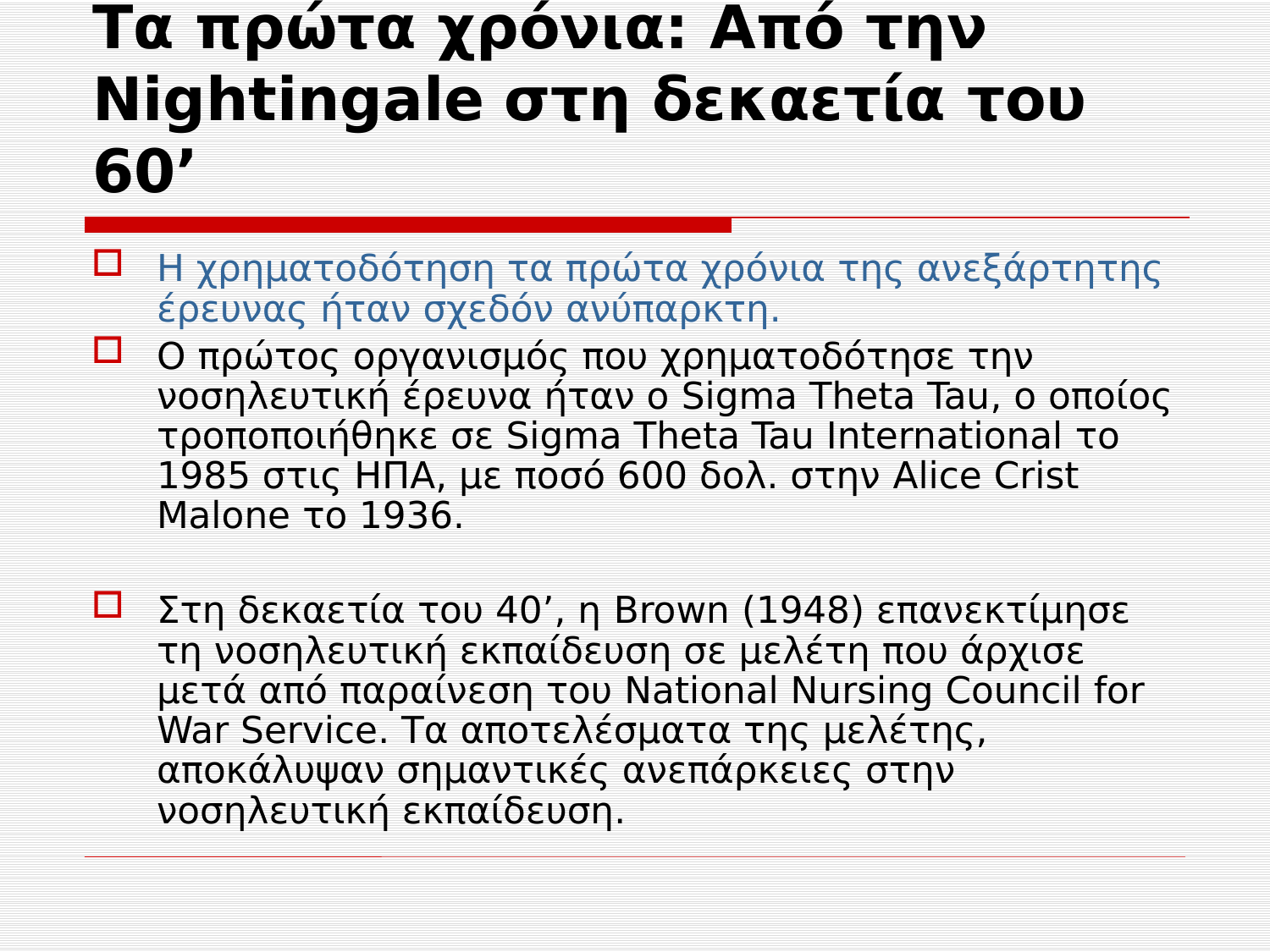

# Τα πρώτα χρόνια: Από την Nightingale στη δεκαετία του 60’
Η χρηματοδότηση τα πρώτα χρόνια της ανεξάρτητης έρευνας ήταν σχεδόν ανύπαρκτη.
Ο πρώτος οργανισμός που χρηματοδότησε την νοσηλευτική έρευνα ήταν ο Sigma Theta Tau, ο οποίος τροποποιήθηκε σε Sigma Theta Tau International το 1985 στις ΗΠΑ, με ποσό 600 δολ. στην Alice Crist Malone το 1936.

Στη δεκαετία του 40’, η Brown (1948) επανεκτίμησε τη νοσηλευτική εκπαίδευση σε μελέτη που άρχισε μετά από παραίνεση του National Nursing Council for War Service. Τα αποτελέσματα της μελέτης, αποκάλυψαν σημαντικές ανεπάρκειες στην νοσηλευτική εκπαίδευση.